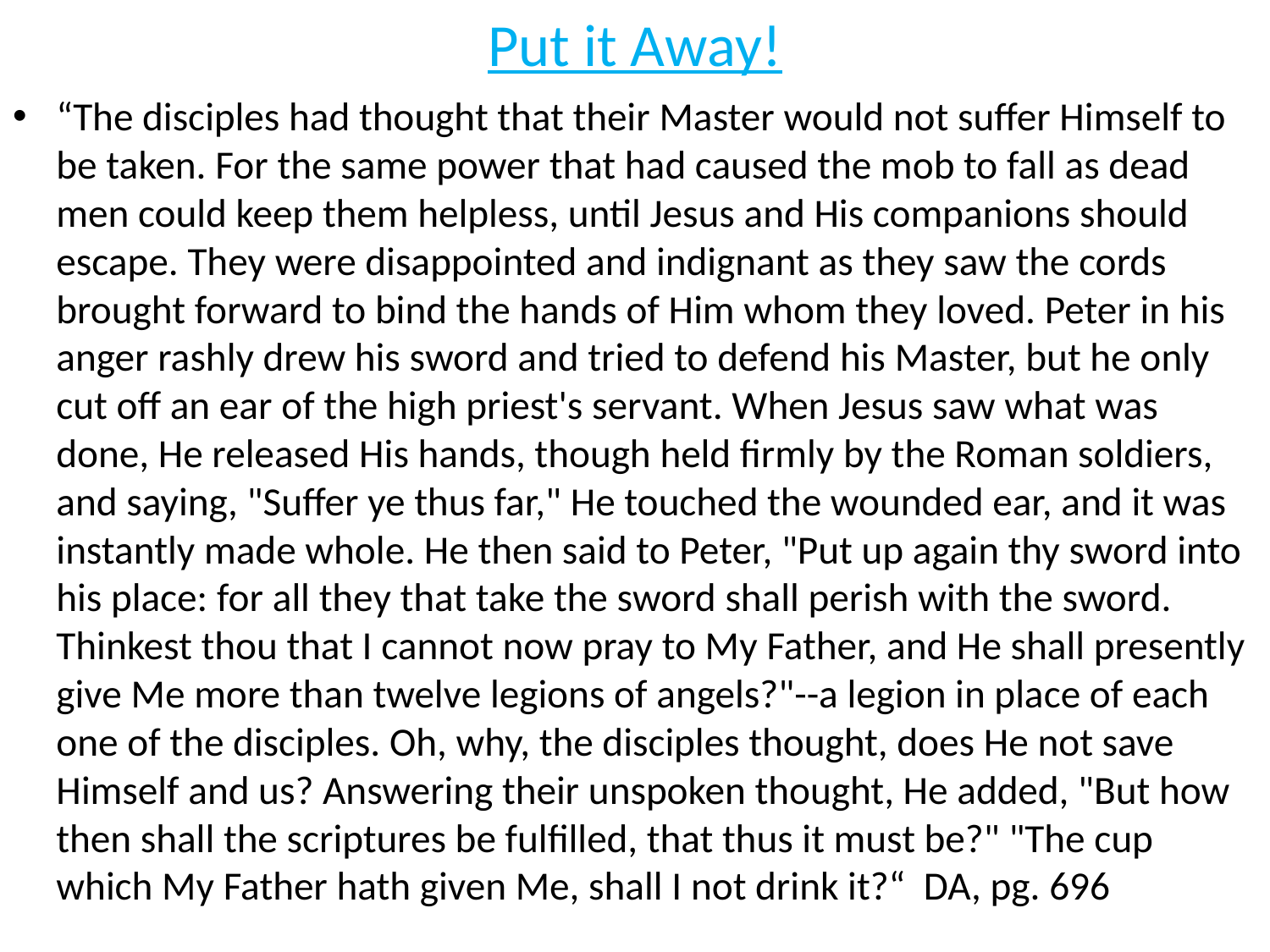

# Put it Away!
“The disciples had thought that their Master would not suffer Himself to be taken. For the same power that had caused the mob to fall as dead men could keep them helpless, until Jesus and His companions should escape. They were disappointed and indignant as they saw the cords brought forward to bind the hands of Him whom they loved. Peter in his anger rashly drew his sword and tried to defend his Master, but he only cut off an ear of the high priest's servant. When Jesus saw what was done, He released His hands, though held firmly by the Roman soldiers, and saying, "Suffer ye thus far," He touched the wounded ear, and it was instantly made whole. He then said to Peter, "Put up again thy sword into his place: for all they that take the sword shall perish with the sword. Thinkest thou that I cannot now pray to My Father, and He shall presently give Me more than twelve legions of angels?"--a legion in place of each one of the disciples. Oh, why, the disciples thought, does He not save Himself and us? Answering their unspoken thought, He added, "But how then shall the scriptures be fulfilled, that thus it must be?" "The cup which My Father hath given Me, shall I not drink it?“  DA, pg. 696